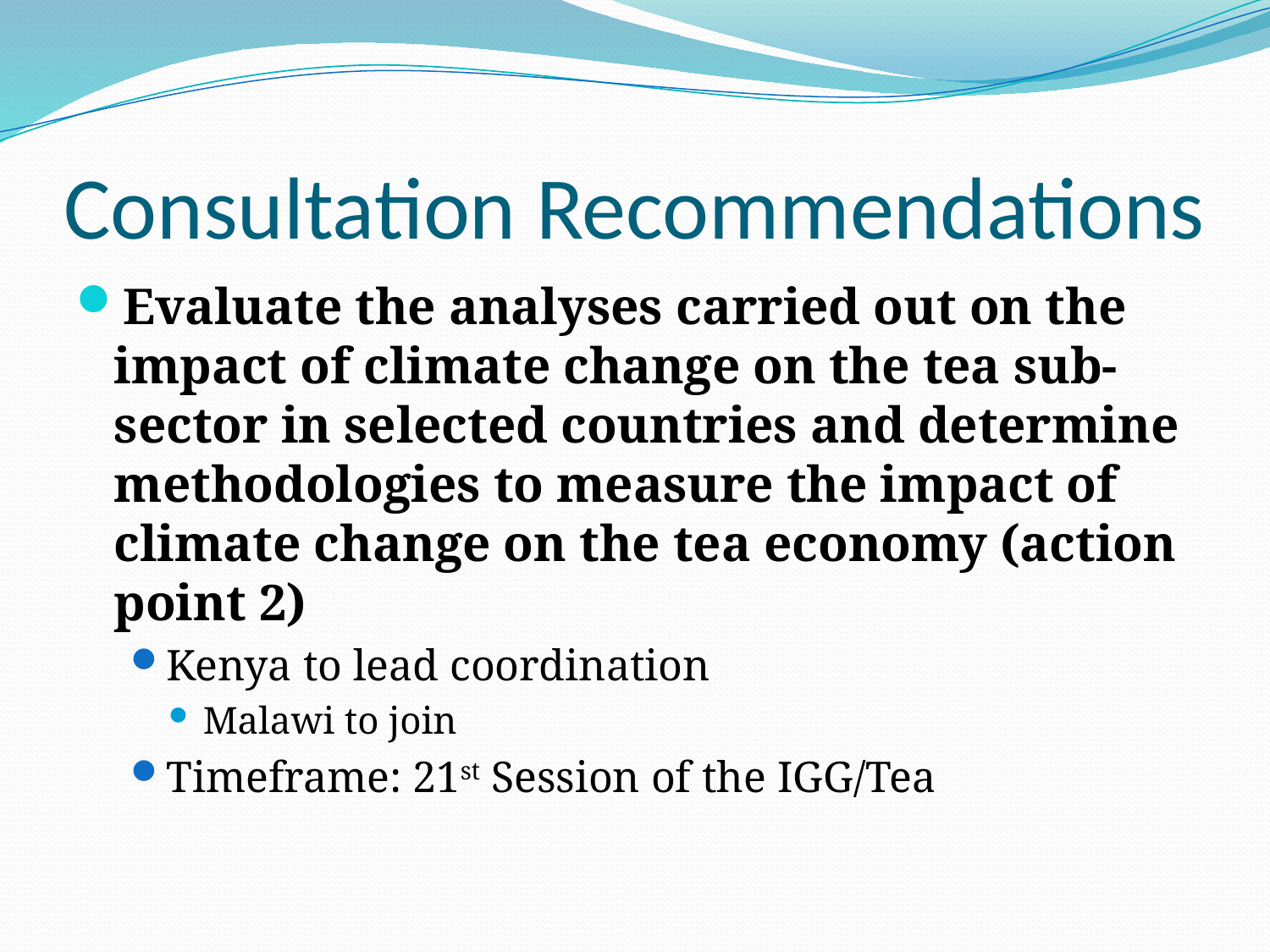

# Consultation Recommendations
Evaluate the analyses carried out on the impact of climate change on the tea sub-sector in selected countries and determine methodologies to measure the impact of climate change on the tea economy (action point 2)
Kenya to lead coordination
Malawi to join
Timeframe: 21st Session of the IGG/Tea